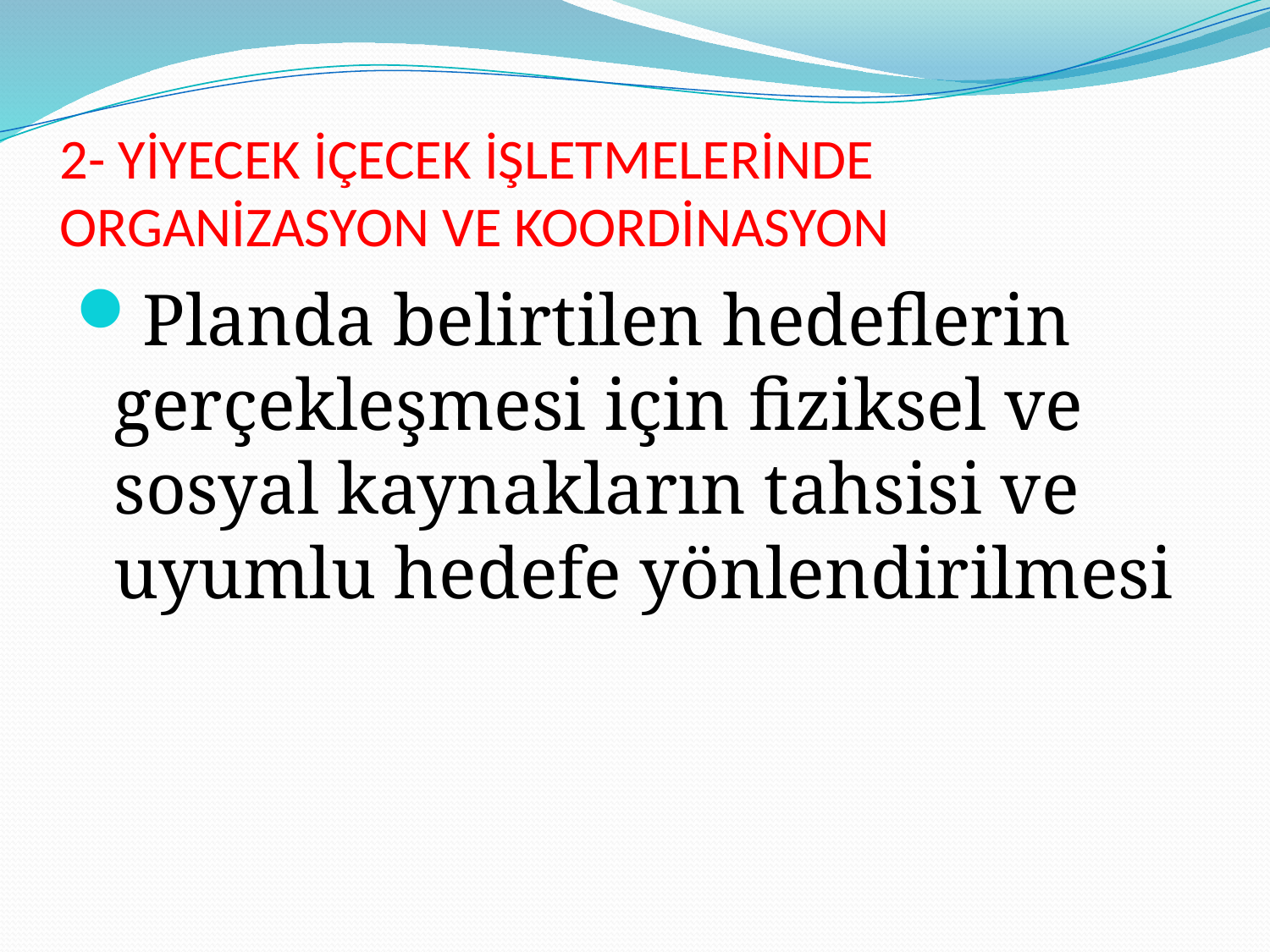

# 2- YİYECEK İÇECEK İŞLETMELERİNDE ORGANİZASYON VE KOORDİNASYON
Planda belirtilen hedeflerin gerçekleşmesi için fiziksel ve sosyal kaynakların tahsisi ve uyumlu hedefe yönlendirilmesi